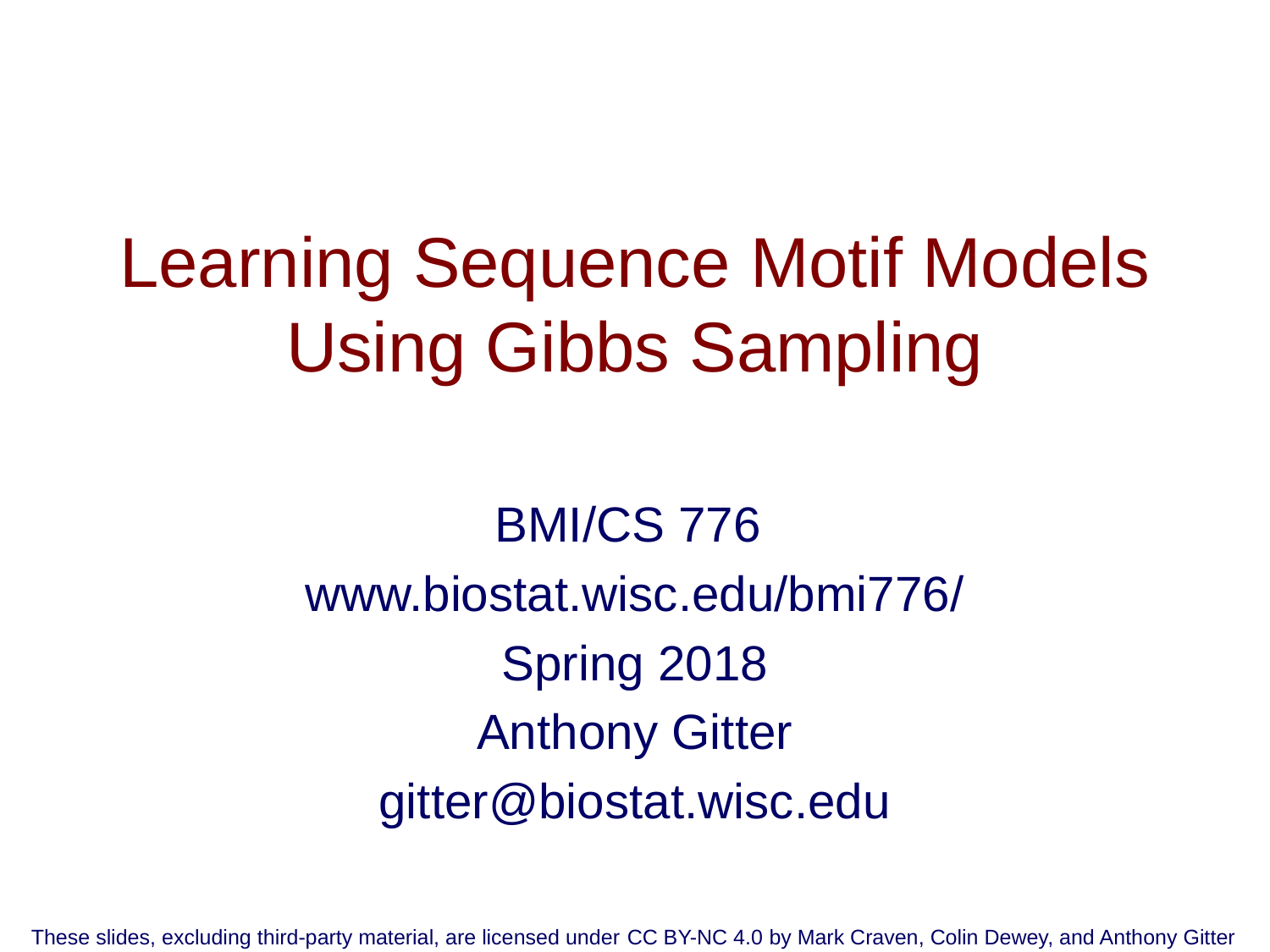

# Learning Sequence Motif Models Using Gibbs Sampling
BMI/CS 776
www.biostat.wisc.edu/bmi776/
Spring 2018
Anthony Gitter
gitter@biostat.wisc.edu
These slides, excluding third-party material, are licensed under CC BY-NC 4.0 by Mark Craven, Colin Dewey, and Anthony Gitter